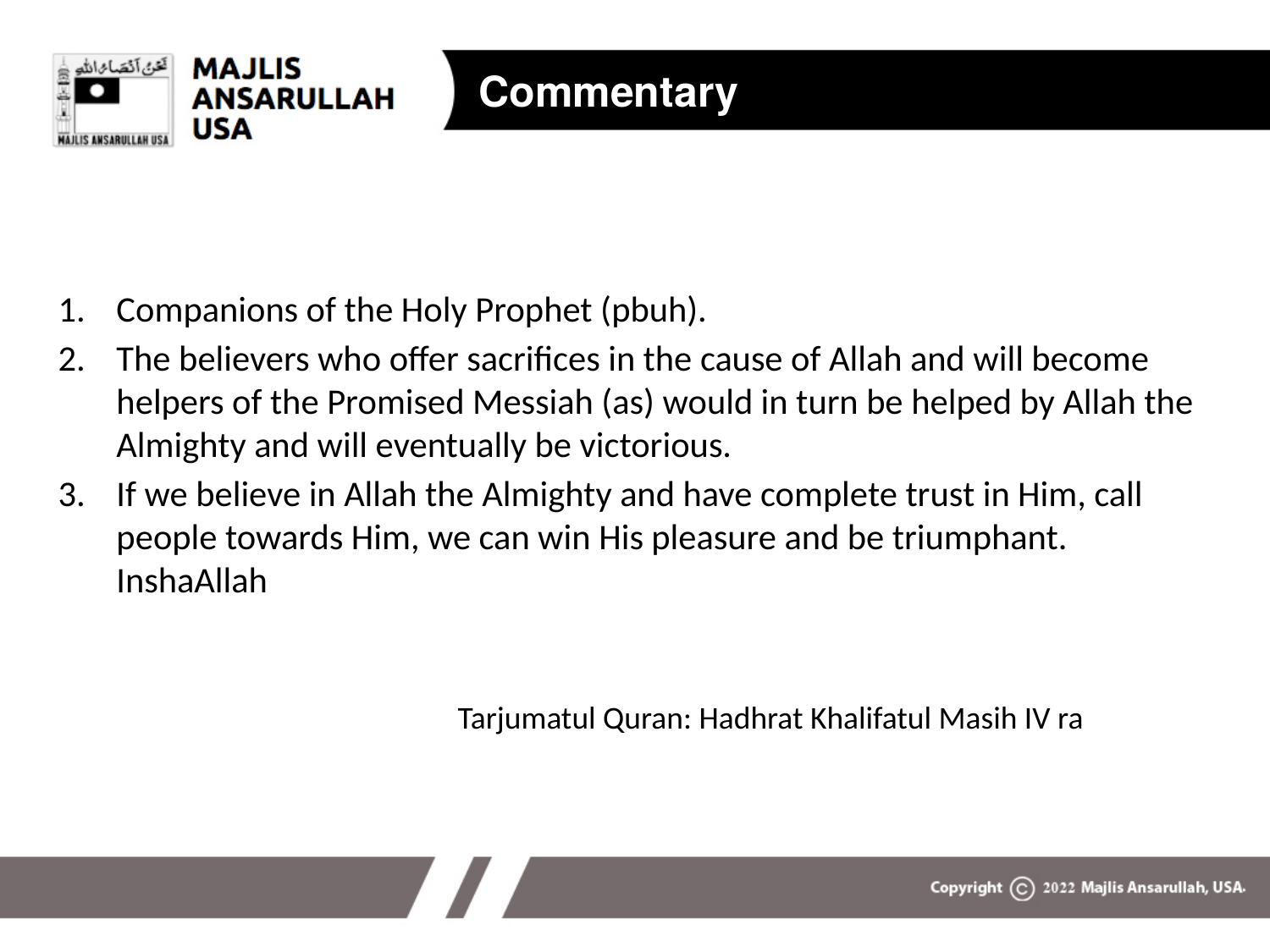

Commentary
Companions of the Holy Prophet (pbuh).
The believers who offer sacrifices in the cause of Allah and will become helpers of the Promised Messiah (as) would in turn be helped by Allah the Almighty and will eventually be victorious.
If we believe in Allah the Almighty and have complete trust in Him, call people towards Him, we can win His pleasure and be triumphant. InshaAllah
Tarjumatul Quran: Hadhrat Khalifatul Masih IV ra